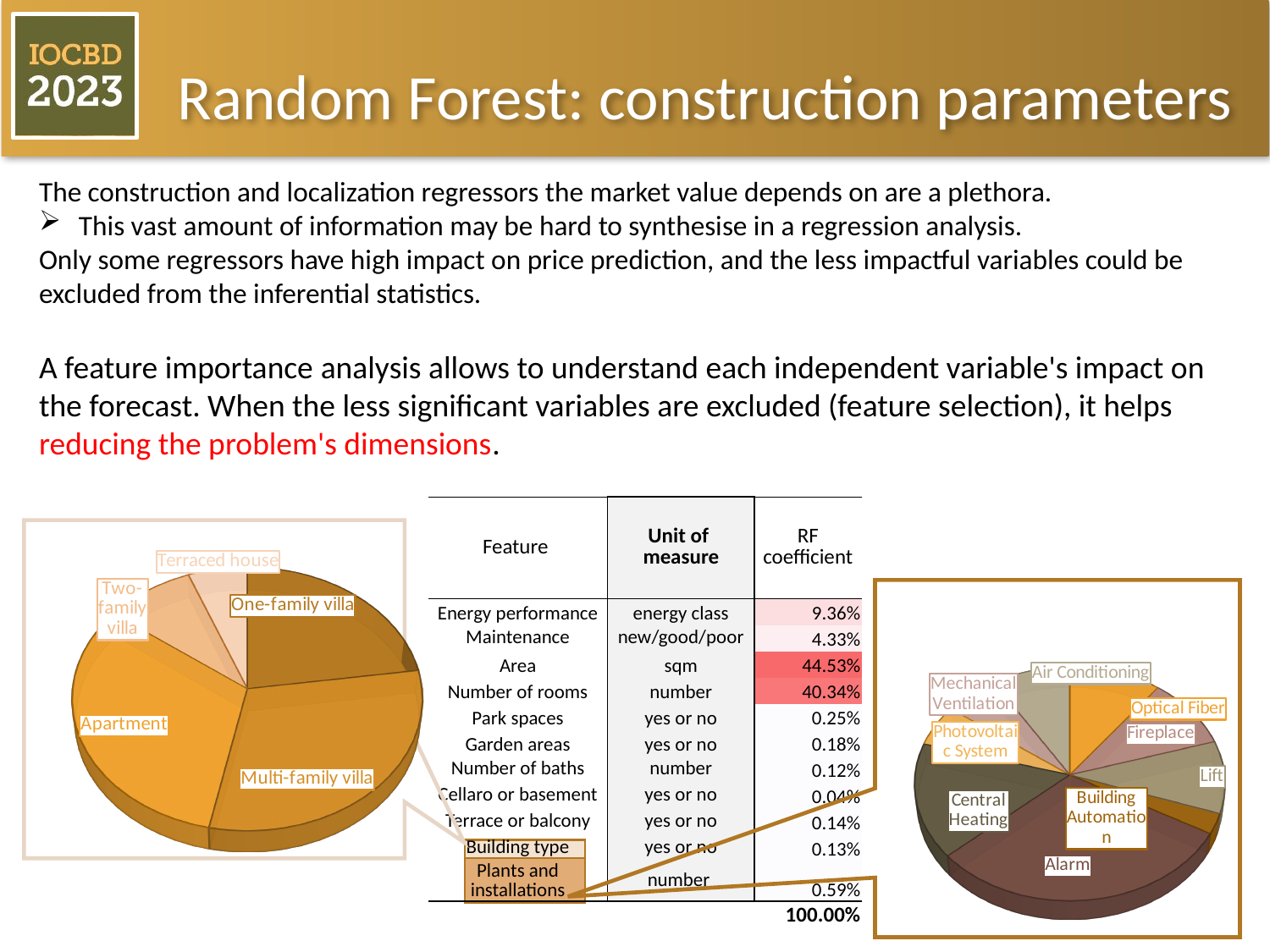

# Random Forest: construction parameters
The construction and localization regressors the market value depends on are a plethora.
This vast amount of information may be hard to synthesise in a regression analysis.
Only some regressors have high impact on price prediction, and the less impactful variables could be excluded from the inferential statistics.

A feature importance analysis allows to understand each independent variable's impact on the forecast. When the less significant variables are excluded (feature selection), it helps reducing the problem's dimensions.
| Feature | Unit of measure | RF coefficient |
| --- | --- | --- |
| Energy performance | energy class | 9.36% |
| Maintenance | new/good/poor | 4.33% |
| Area | sqm | 44.53% |
| Number of rooms | number | 40.34% |
| Park spaces | yes or no | 0.25% |
| Garden areas | yes or no | 0.18% |
| Number of baths | number | 0.12% |
| Cellaro or basement | yes or no | 0.04% |
| Terrace or balcony | yes or no | 0.14% |
| Building type | yes or no | 0.13% |
| Plants and installations | number | 0.59% |
|  |  | 100.00% |

[unsupported chart]

[unsupported chart]